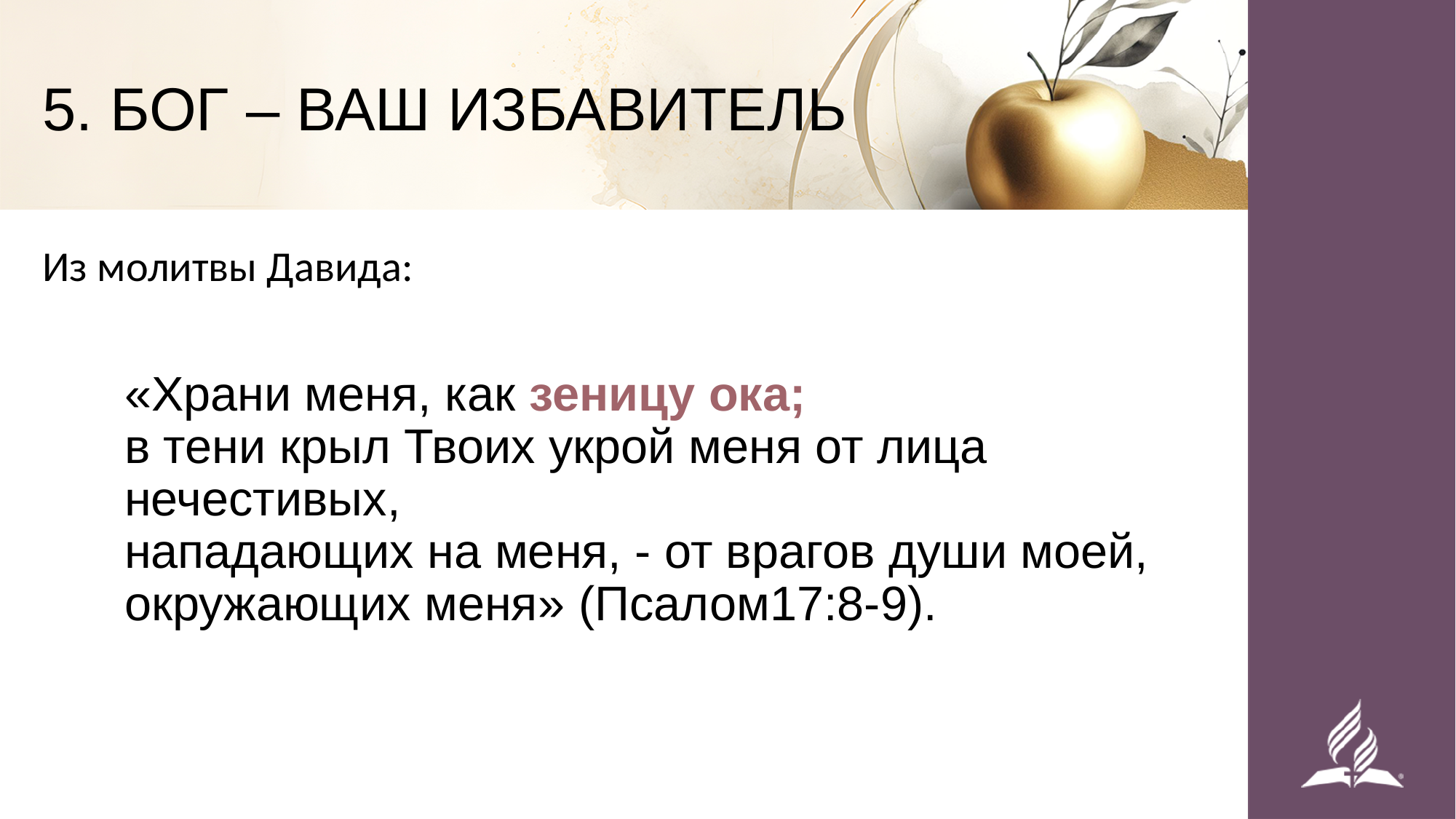

# 5. БОГ – ВАШ ИЗБАВИТЕЛЬ
Из молитвы Давида:

«Храни меня, как зеницу ока;
в тени крыл Твоих укрой меня от лица нечестивых,
нападающих на меня, - от врагов души моей,
окружающих меня» (Псалом17:8-9).